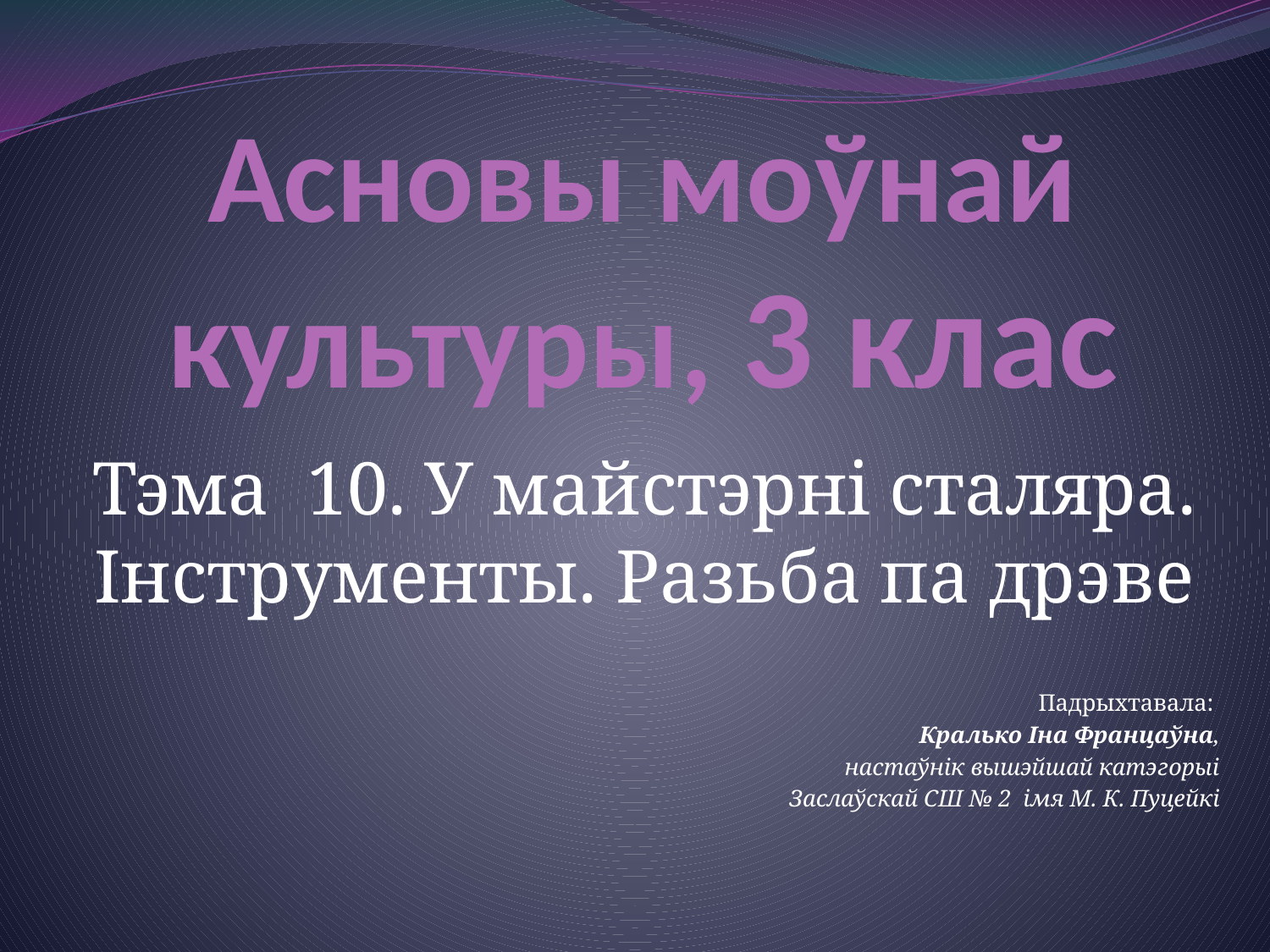

# Асновы моўнай культуры, 3 клас
Тэма  10. У майстэрні сталяра. Інструменты. Разьба па дрэве

Падрыхтавала:
Кралько Іна Францаўна,
настаўнік вышэйшай катэгорыі
Заслаўскай СШ № 2  імя М. К. Пуцейкі